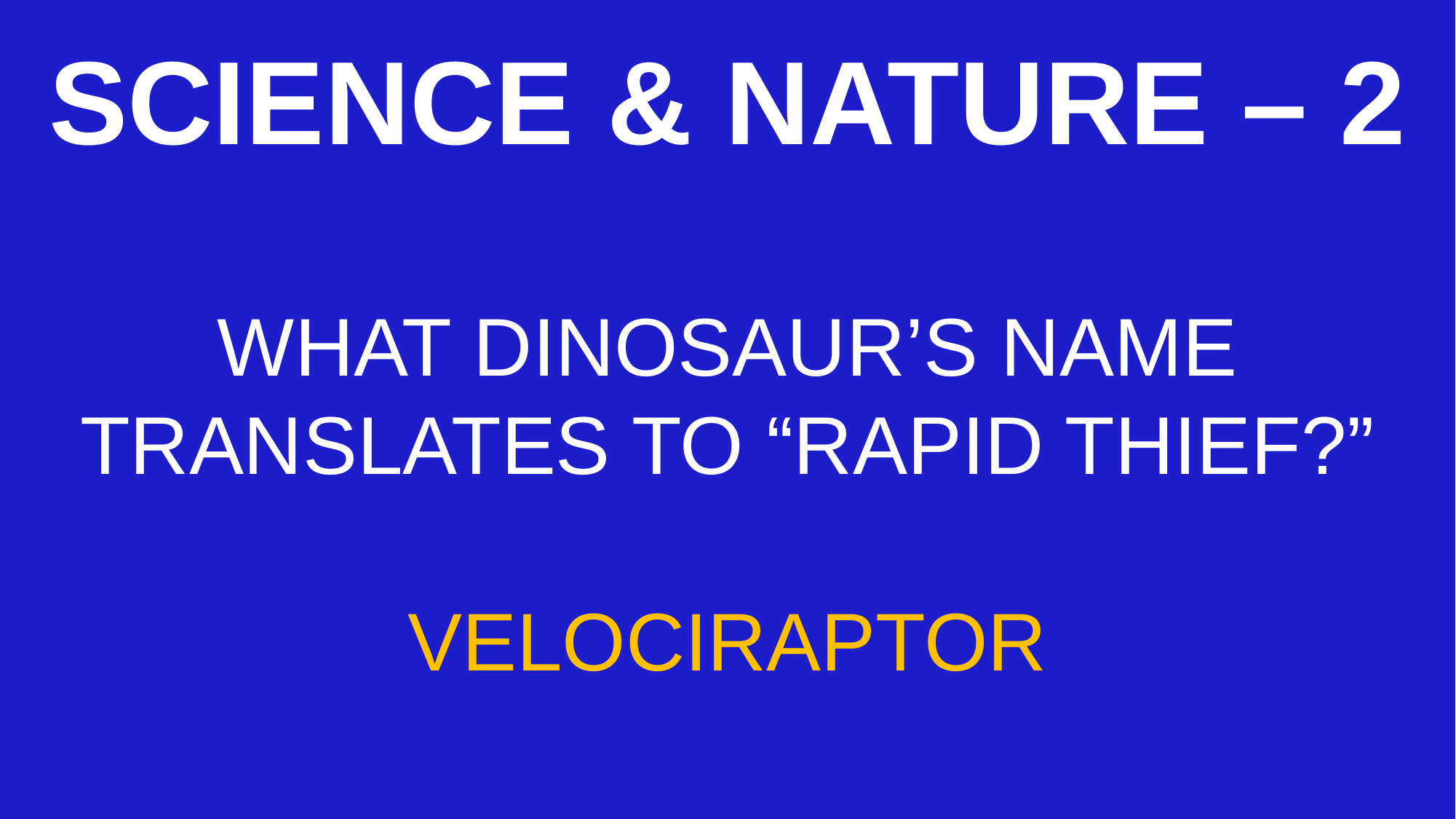

SCIENCE & NATURE – 2
WHAT DINOSAUR’S NAME TRANSLATES TO “RAPID THIEF?”

VELOCIRAPTOR